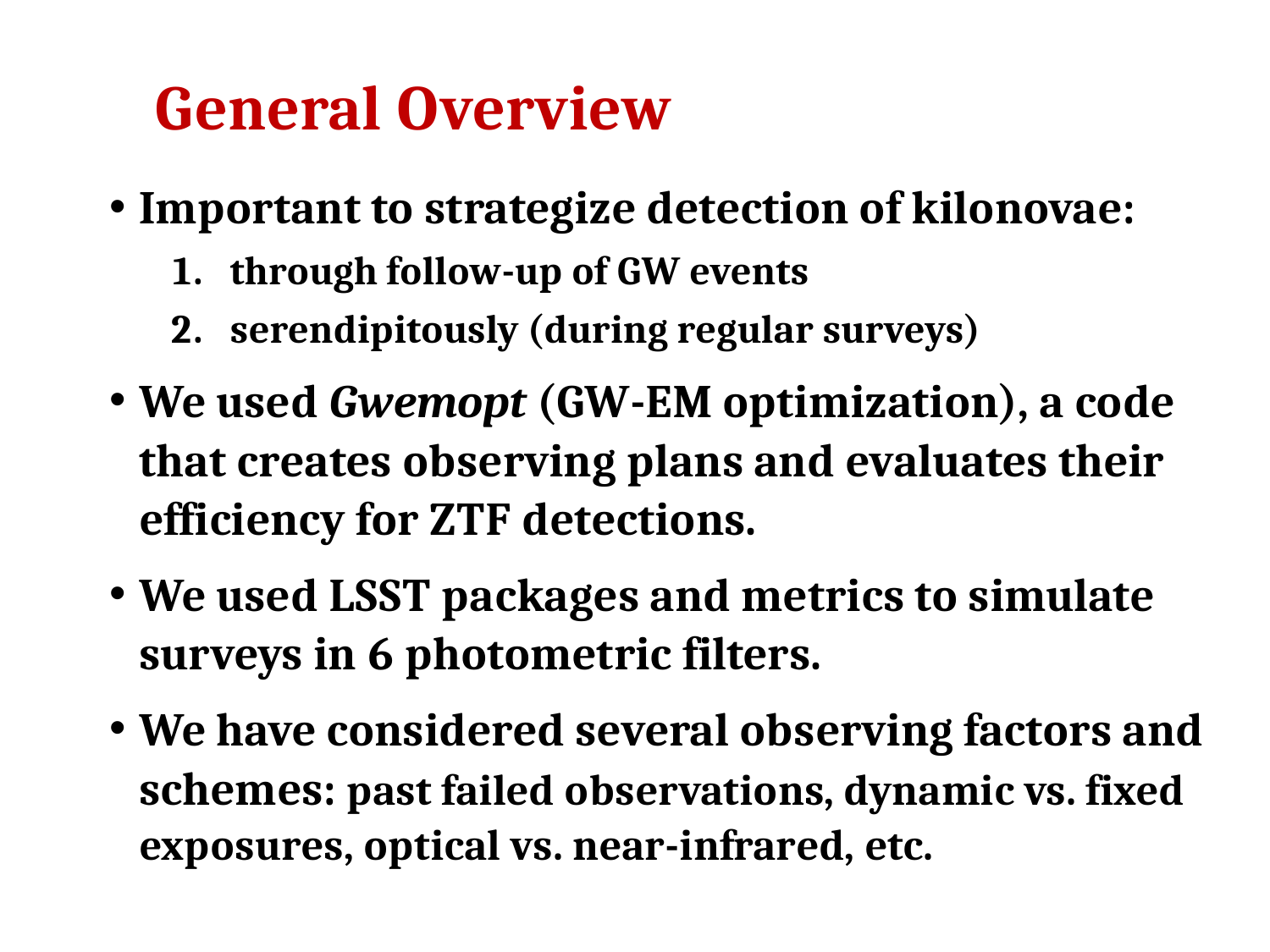

# General Overview
Important to strategize detection of kilonovae:
through follow-up of GW events
serendipitously (during regular surveys)
We used Gwemopt (GW-EM optimization), a code that creates observing plans and evaluates their efficiency for ZTF detections.
We used LSST packages and metrics to simulate surveys in 6 photometric filters.
We have considered several observing factors and schemes: past failed observations, dynamic vs. fixed exposures, optical vs. near-infrared, etc.